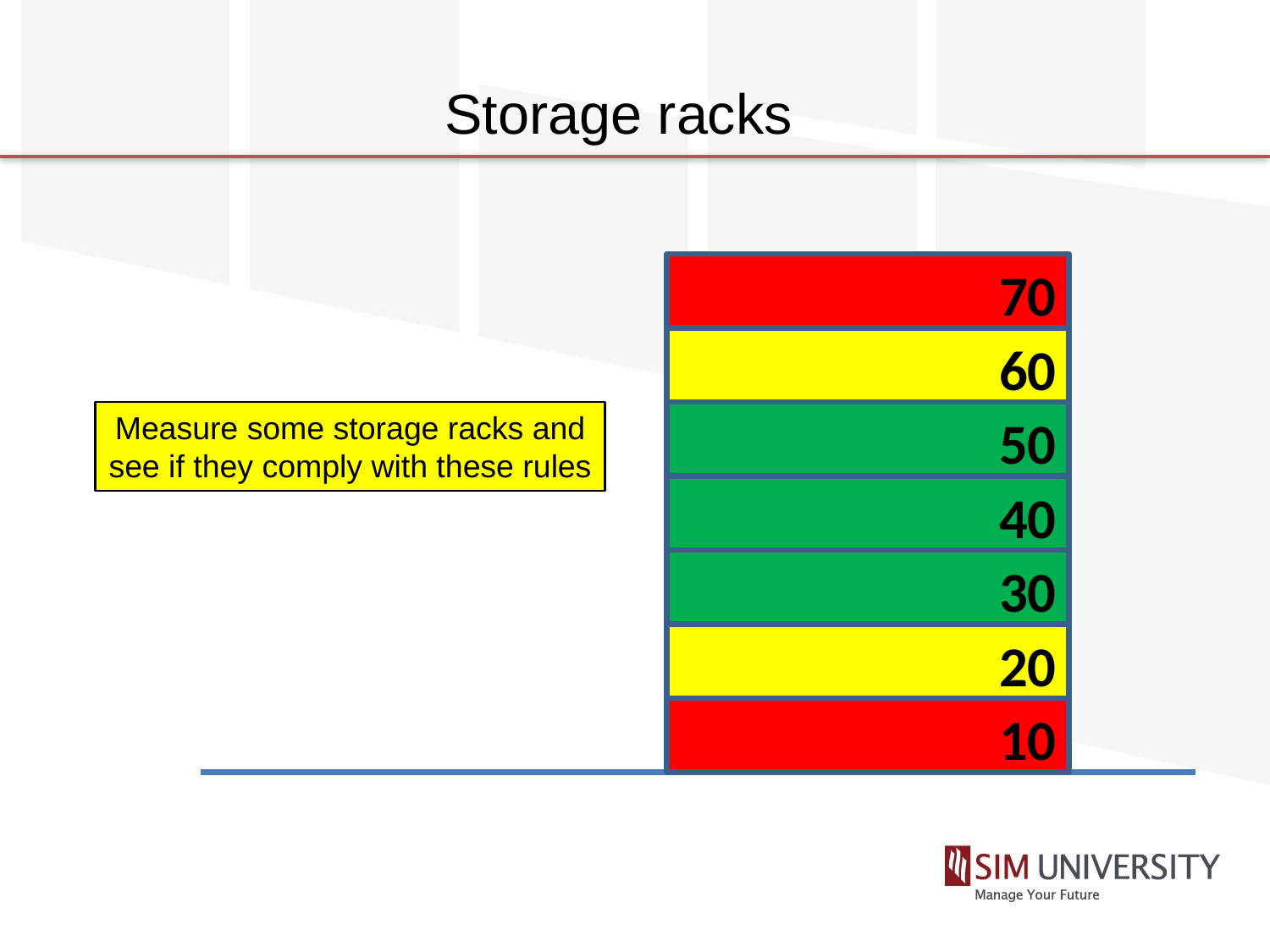

# Storage racks

70
60
50
40
30
20
10
Measure some storage racks and see if they comply with these rules